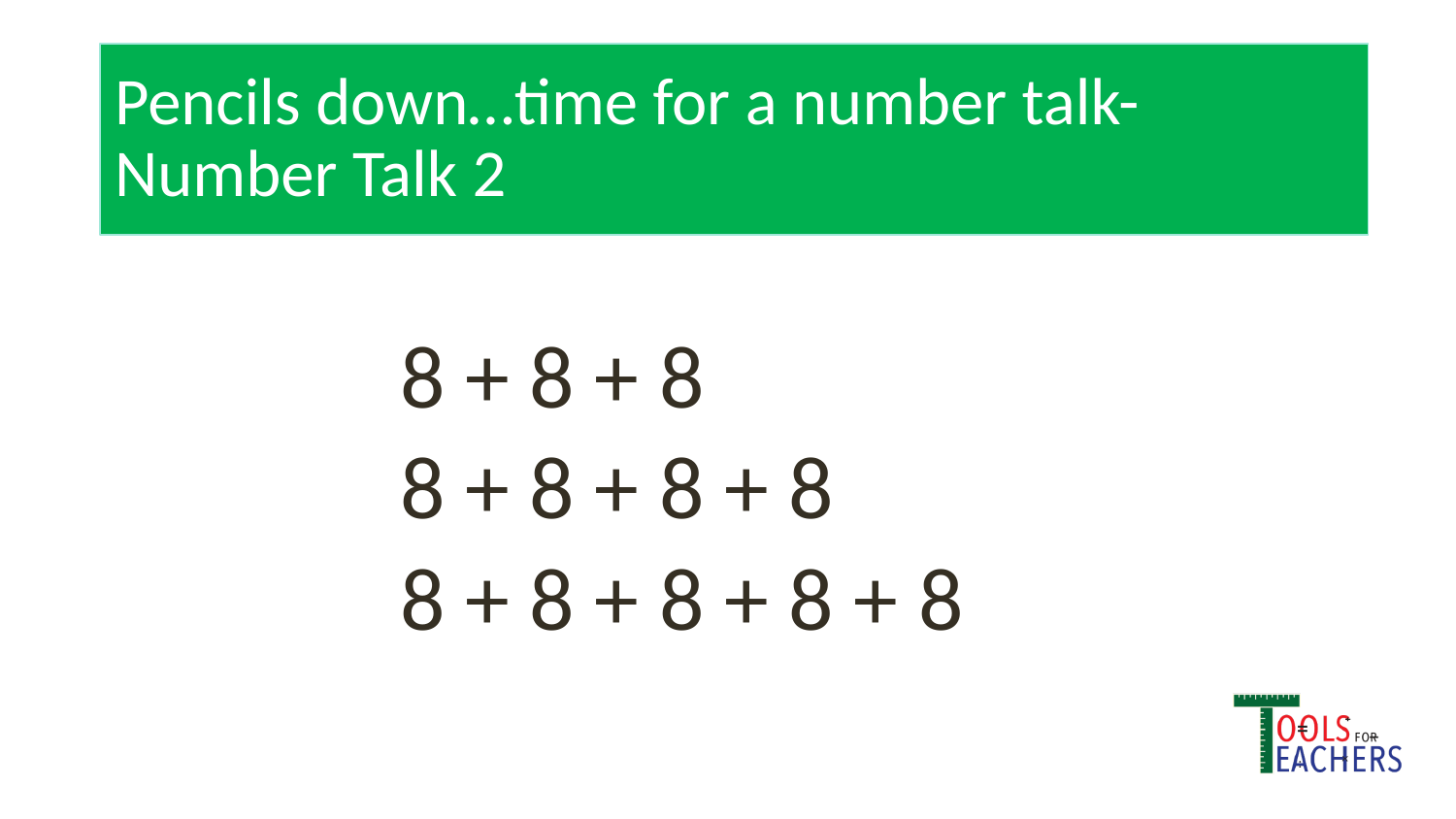

# Pencils down…time for a number talk- Number Talk 2
8 + 8 + 8
8 + 8 + 8 + 8
8 + 8 + 8 + 8 + 8